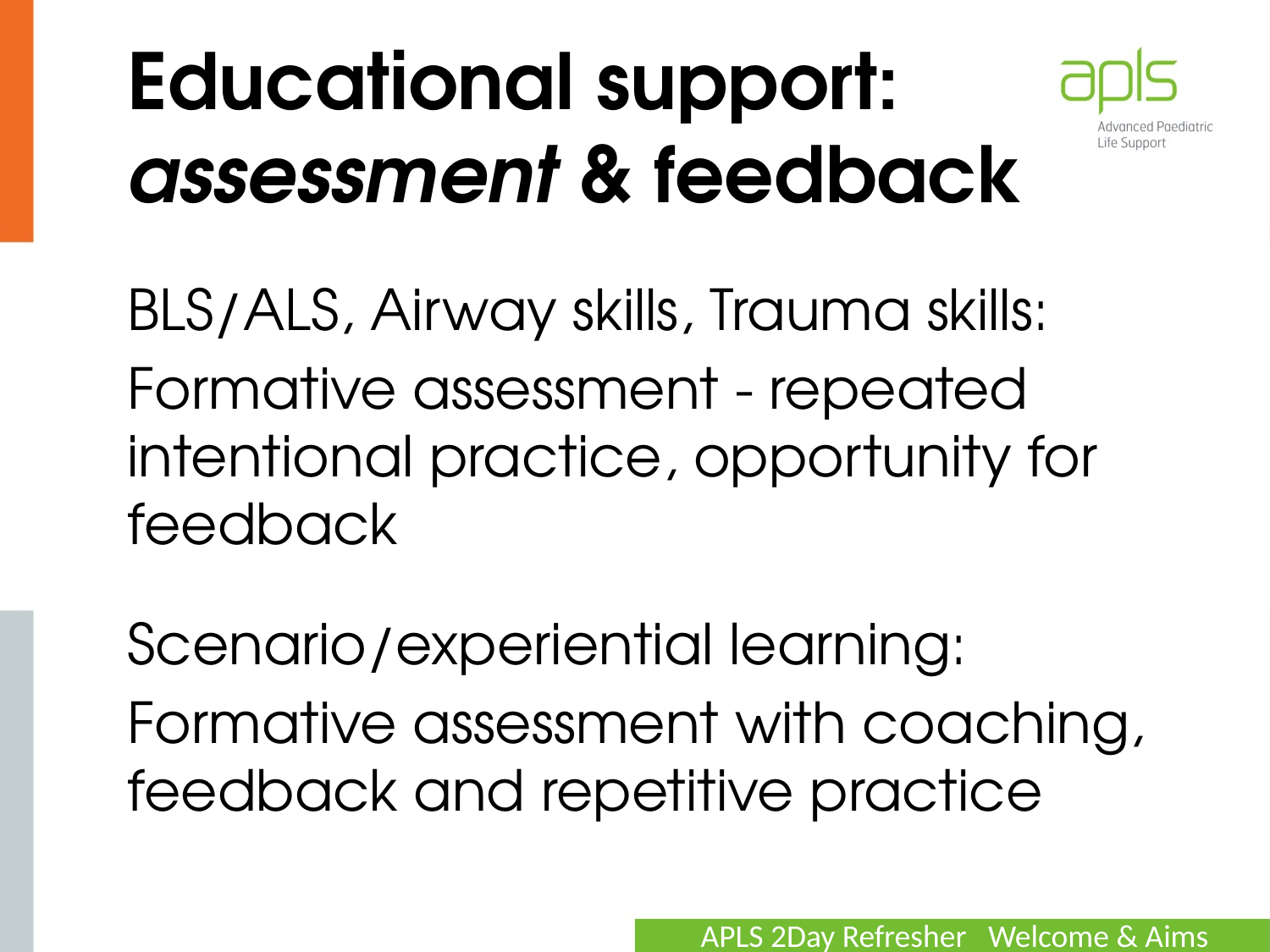

# Educational support: assessment & feedback
BLS/ALS, Airway skills, Trauma skills:
Formative assessment - repeated intentional practice, opportunity for feedback
Scenario/experiential learning:
Formative assessment with coaching, feedback and repetitive practice